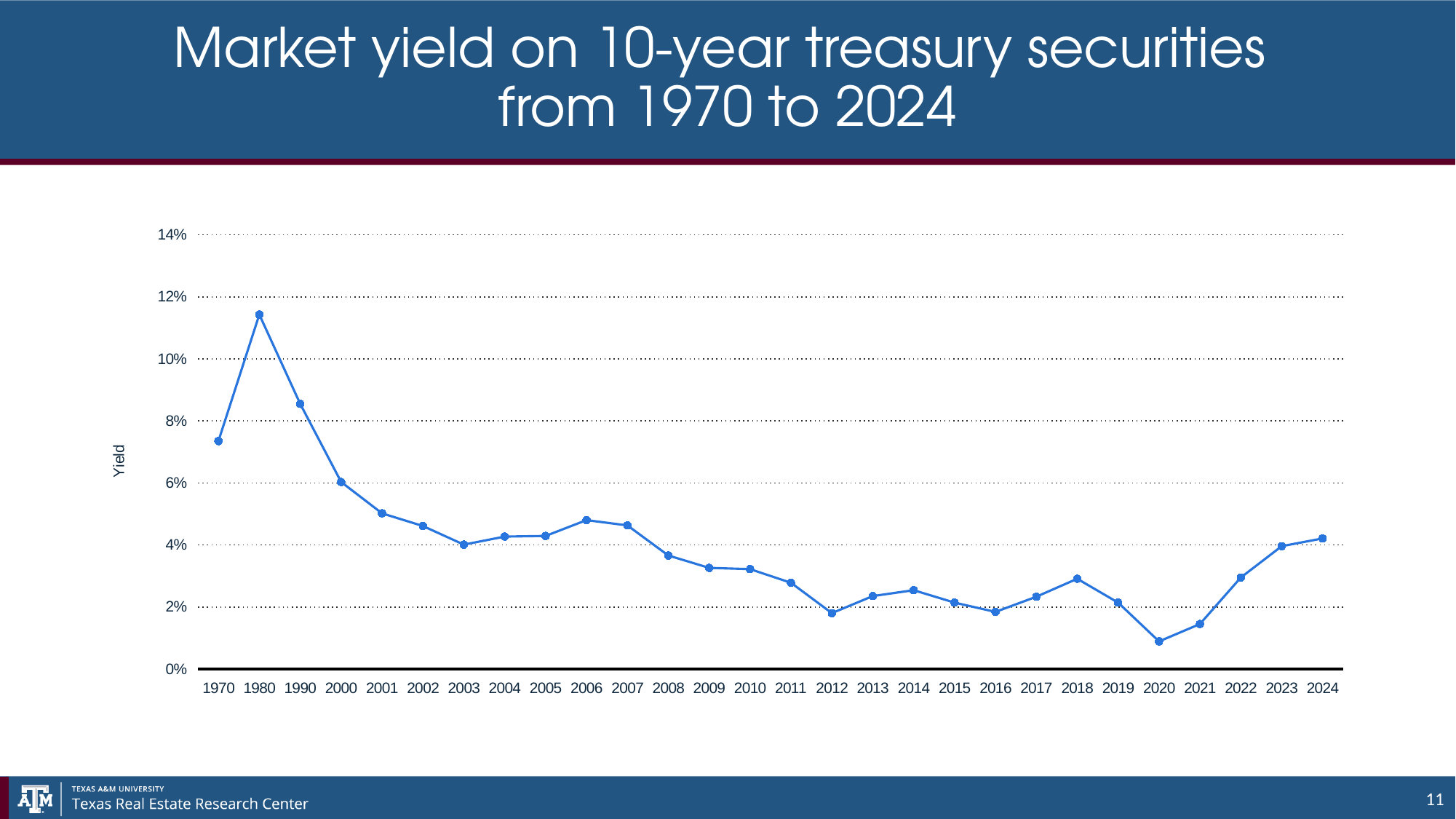

# Market yield on 10-year treasury securities from 1970 to 2024

### Chart

| Category | Column1 |
|---|---|
| 1970 | 0.0735 |
| 1980 | 0.1143 |
| 1990 | 0.0855 |
| 2000 | 0.0603 |
| 2001 | 0.0502 |
| 2002 | 0.0461 |
| 2003 | 0.0401 |
| 2004 | 0.0427 |
| 2005 | 0.0429 |
| 2006 | 0.048 |
| 2007 | 0.0463 |
| 2008 | 0.0366 |
| 2009 | 0.0326 |
| 2010 | 0.0322 |
| 2011 | 0.0278 |
| 2012 | 0.018 |
| 2013 | 0.0235 |
| 2014 | 0.0254 |
| 2015 | 0.0214 |
| 2016 | 0.0184 |
| 2017 | 0.0233 |
| 2018 | 0.0291 |
| 2019 | 0.0214 |
| 2020 | 0.0089 |
| 2021 | 0.0145 |
| 2022 | 0.0295 |
| 2023 | 0.0396 |
| 2024 | 0.0421 |
11